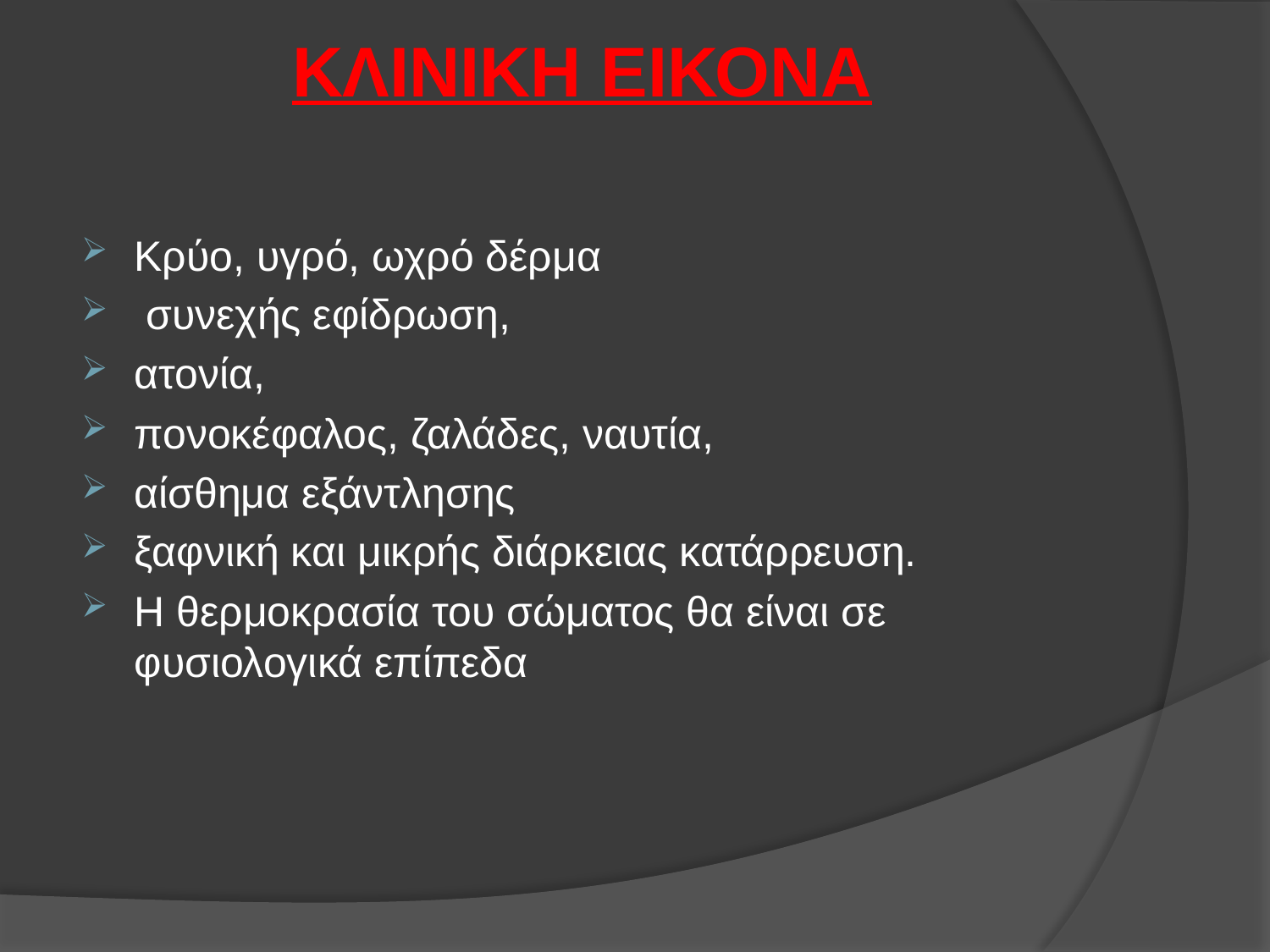

# ΚΛΙΝΙΚΗ ΕΙΚΟΝΑ
Κρύο, υγρό, ωχρό δέρμα
 συνεχής εφίδρωση,
ατονία,
πονοκέφαλος, ζαλάδες, ναυτία,
αίσθημα εξάντλησης
ξαφνική και μικρής διάρκειας κατάρρευση.
Η θερμοκρασία του σώματος θα είναι σε φυσιολογικά επίπεδα